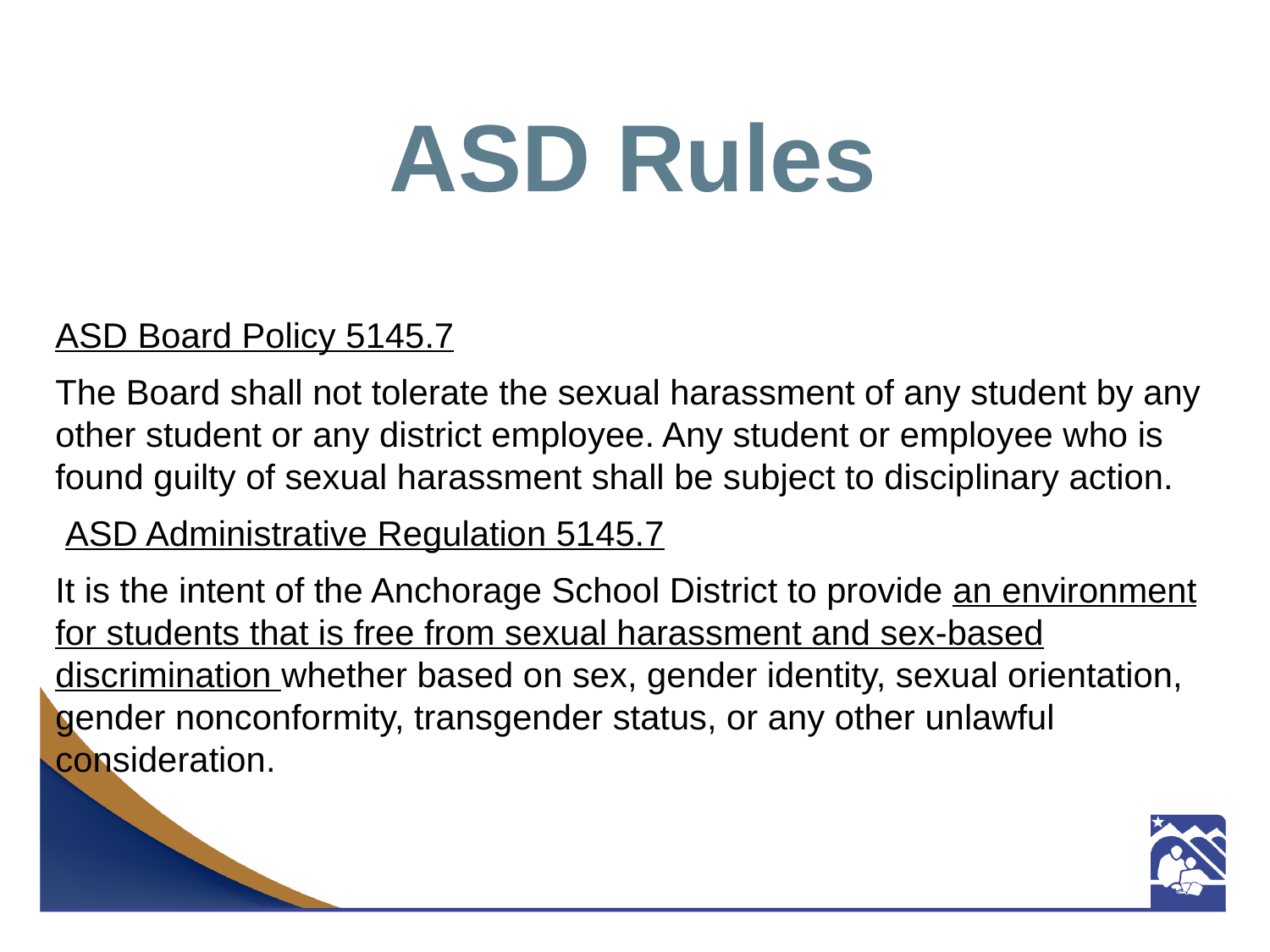

# ASD Rules
ASD Board Policy 5145.7
The Board shall not tolerate the sexual harassment of any student by any other student or any district employee. Any student or employee who is found guilty of sexual harassment shall be subject to disciplinary action.
 ASD Administrative Regulation 5145.7
It is the intent of the Anchorage School District to provide an environment for students that is free from sexual harassment and sex-based discrimination whether based on sex, gender identity, sexual orientation, gender nonconformity, transgender status, or any other unlawful consideration.